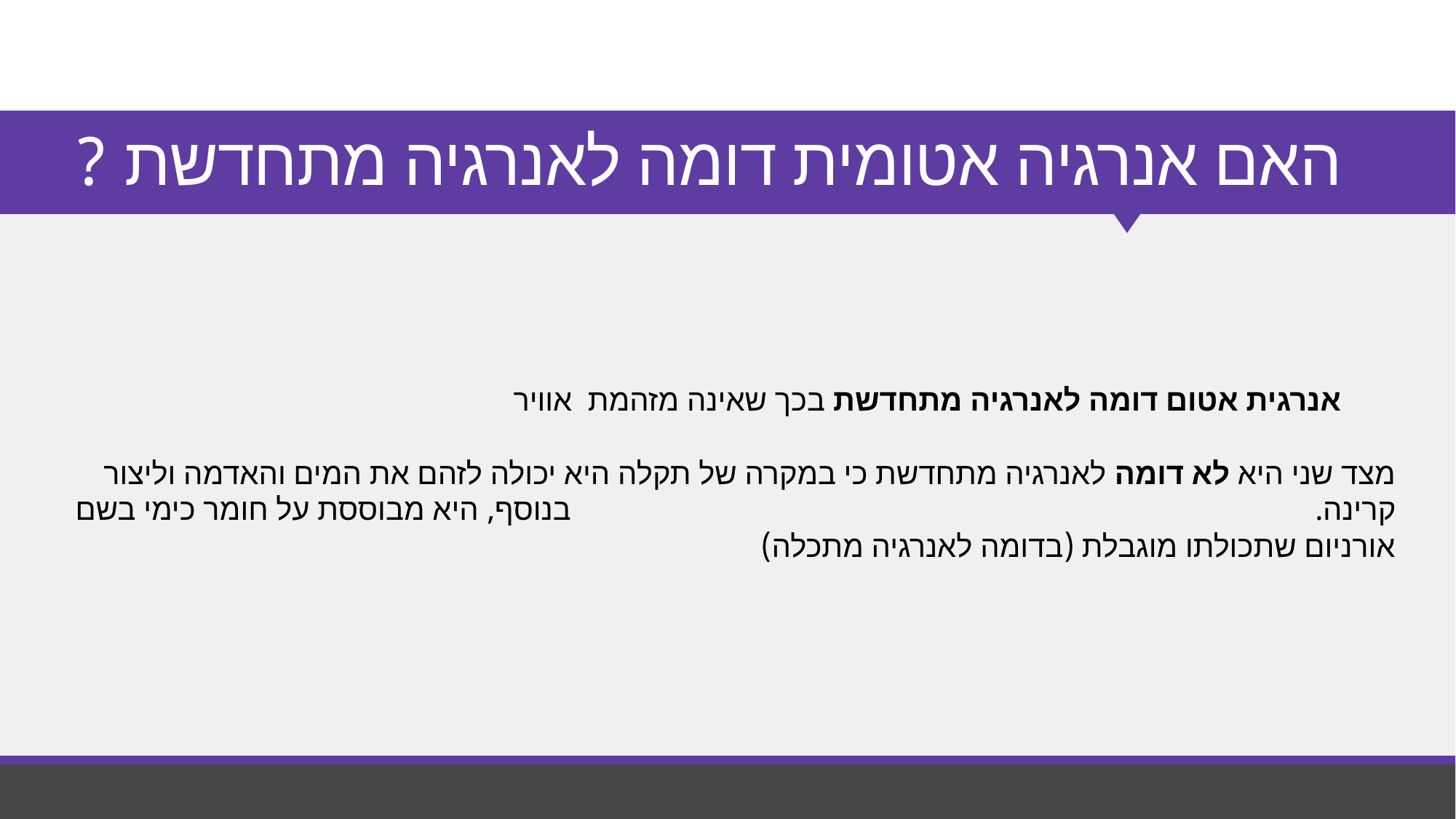

# האם אנרגיה אטומית דומה לאנרגיה מתחדשת ?
אנרגית אטום דומה לאנרגיה מתחדשת בכך שאינה מזהמת  אוויר

מצד שני היא לא דומה לאנרגיה מתחדשת כי במקרה של תקלה היא יכולה לזהם את המים והאדמה וליצור קרינה.                                                                                               בנוסף, היא מבוססת על חומר כימי בשם אורניום שתכולתו מוגבלת (בדומה לאנרגיה מתכלה)